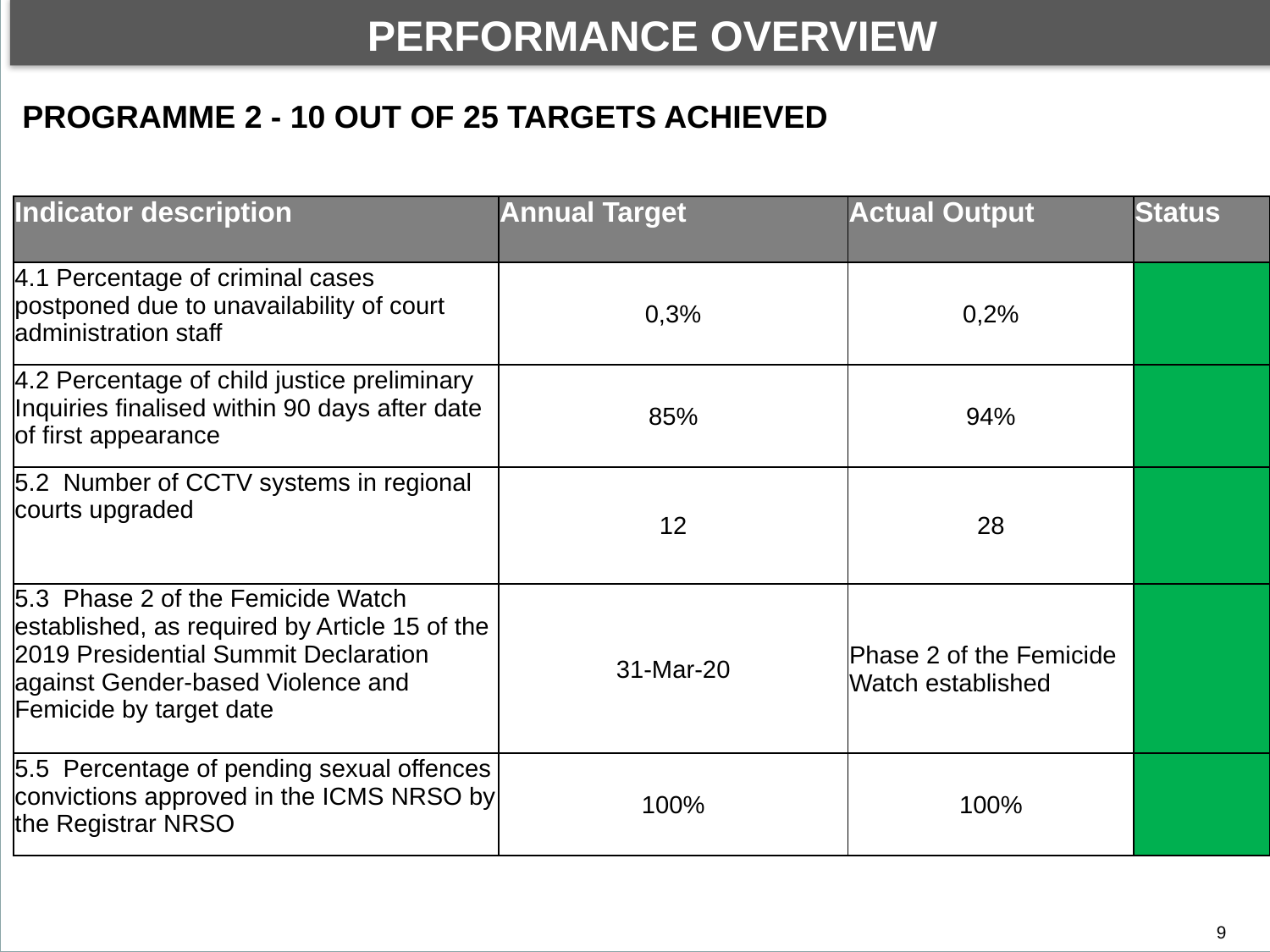

PERFORMANCE OVERVIEW
By the end of financial year under review, the Department achieved 57 out of 112 planned targets. This performance translated to 51% of the targets achieved.
DEPARTMENTAL PERFORMANCE: PROGRAMME 1
PROGRAMME 2 - 10 OUT OF 25 TARGETS ACHIEVED

| Indicator description | Annual Target | Actual Output | Status |
| --- | --- | --- | --- |
| 4.1 Percentage of criminal cases postponed due to unavailability of court administration staff | 0,3% | 0,2% |  |
| 4.2 Percentage of child justice preliminary Inquiries finalised within 90 days after date of first appearance | 85% | 94% |  |
| 5.2 Number of CCTV systems in regional courts upgraded | 12 | 28 |  |
| 5.3 Phase 2 of the Femicide Watch established, as required by Article 15 of the 2019 Presidential Summit Declaration against Gender-based Violence and Femicide by target date | 31-Mar-20 | Phase 2 of the Femicide Watch established |  |
| 5.5 Percentage of pending sexual offences convictions approved in the ICMS NRSO by the Registrar NRSO | 100% | 100% |  |
9
9